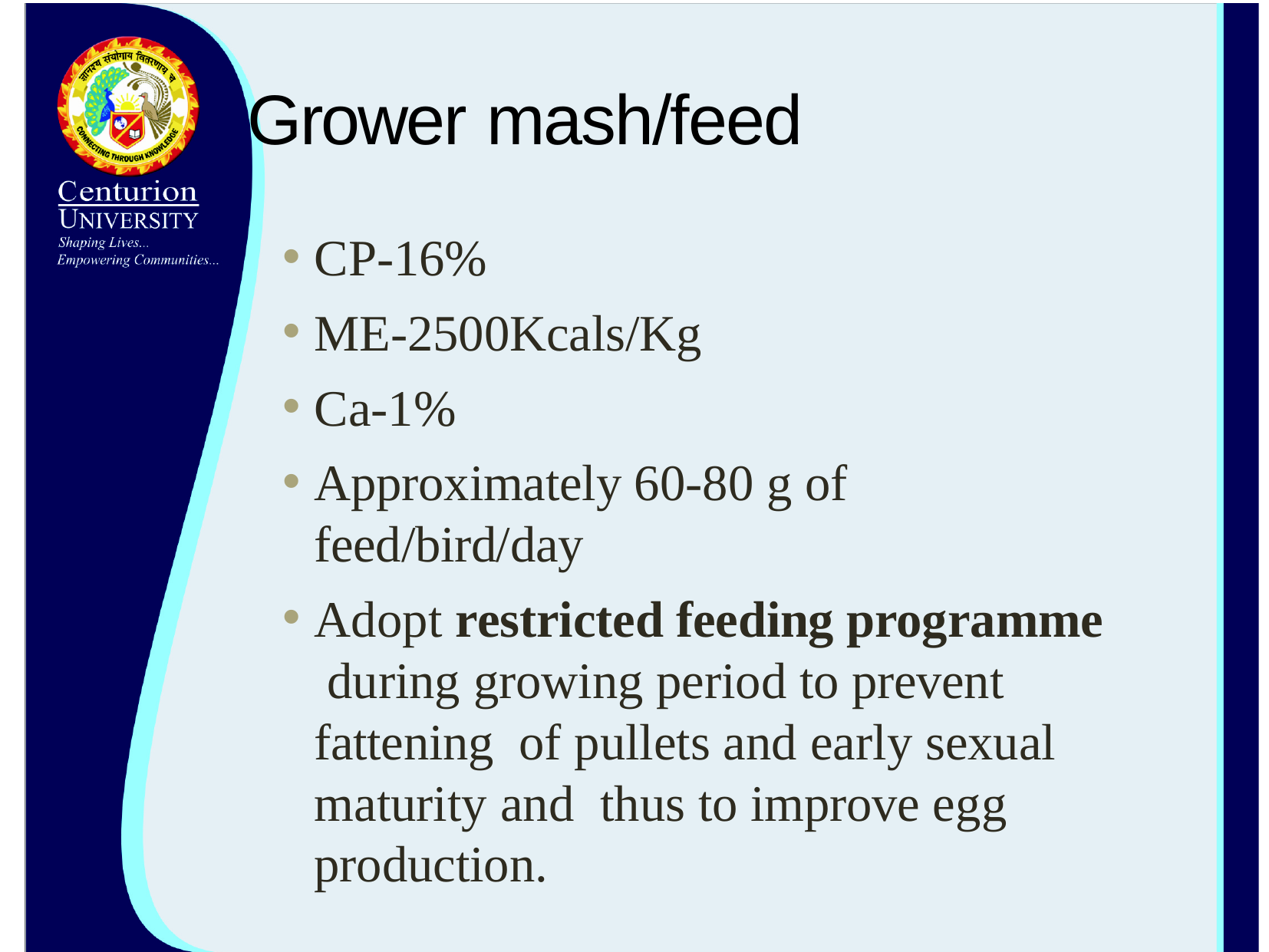

# Grower mash/feed
CP-16%
ME-2500Kcals/Kg
Ca-1%
Approximately 60-80 g of feed/bird/day
Adopt restricted feeding programme  during growing period to prevent fattening  of pullets and early sexual maturity and  thus to improve egg production.